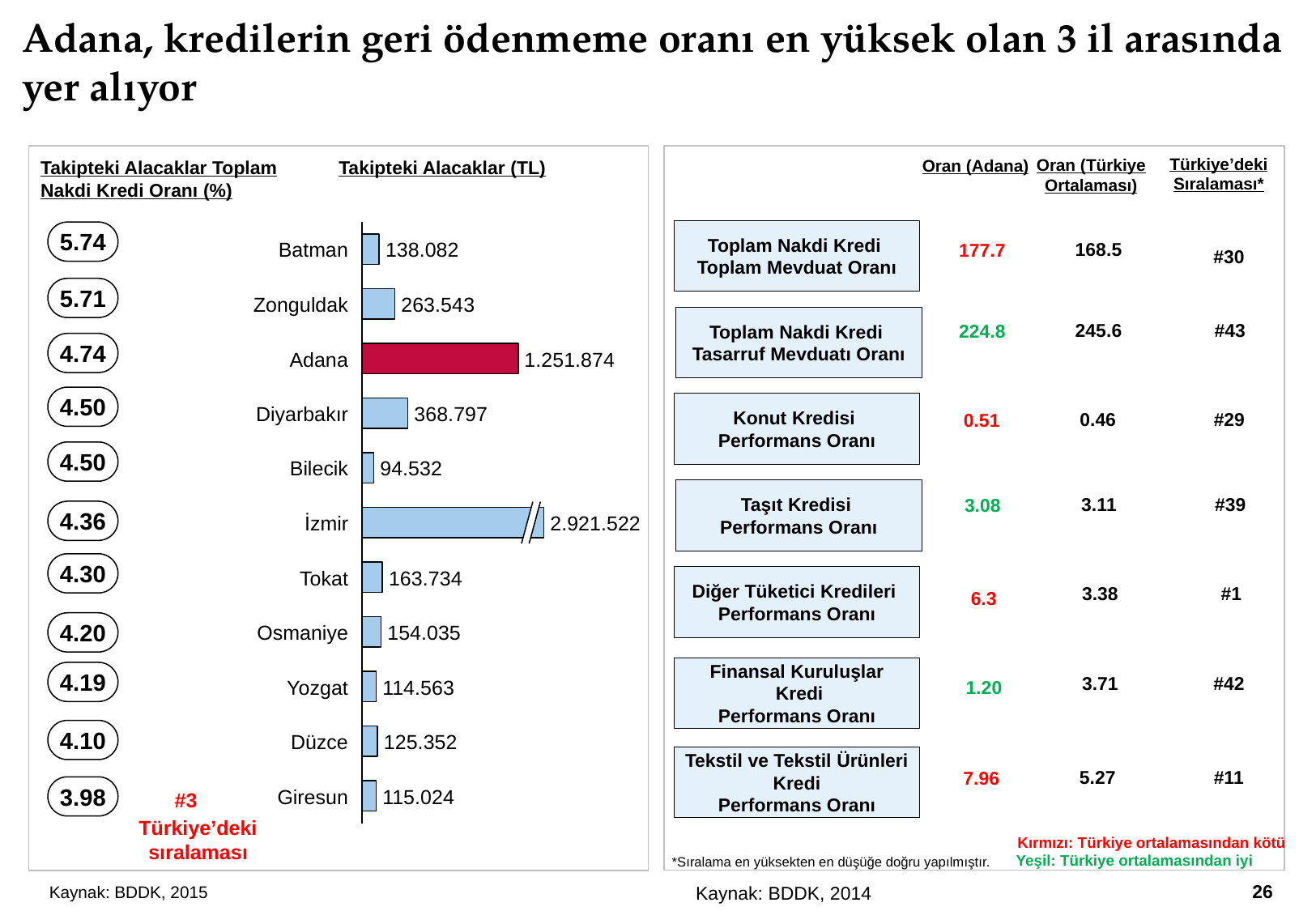

# Adana, kredilerin geri ödenmeme oranı en yüksek olan 3 il arasında yer alıyor

Türkiye’deki Sıralaması*
Oran (Türkiye Ortalaması)
Oran (Adana)
Takipteki Alacaklar (TL)
Takipteki Alacaklar Toplam Nakdi Kredi Oranı (%)

### Chart

| Category |  |
|---|---|
Toplam Nakdi Kredi
Toplam Mevduat Oranı
5.74
168.5
177.7
Batman
138.082
#30
5.71
Zonguldak
263.543
Toplam Nakdi Kredi
Tasarruf Mevduatı Oranı
245.6
#43
224.8
4.74
Adana
1.251.874
4.50
Konut Kredisi
Performans Oranı
Diyarbakır
368.797
0.46
#29
0.51
4.50
Bilecik
94.532
Taşıt Kredisi
Performans Oranı
3.11
#39
3.08
4.36

İzmir
2.921.522
4.30
Tokat
163.734
Diğer Tüketici Kredileri
Performans Oranı
3.38
#1
6.3
4.20
Osmaniye
154.035
Finansal Kuruluşlar
 Kredi
Performans Oranı
4.19
3.71
#42
1.20
Yozgat
114.563
4.10
Düzce
125.352
Tekstil ve Tekstil Ürünleri
Kredi
Performans Oranı
5.27
#11
7.96
3.98
#3
Giresun
115.024
Türkiye’deki sıralaması
Kırmızı: Türkiye ortalamasından kötü
                          Yeşil: Türkiye ortalamasından iyi
*Sıralama en yüksekten en düşüğe doğru yapılmıştır.
26
Kaynak: BDDK, 2014
Kaynak: BDDK, 2015